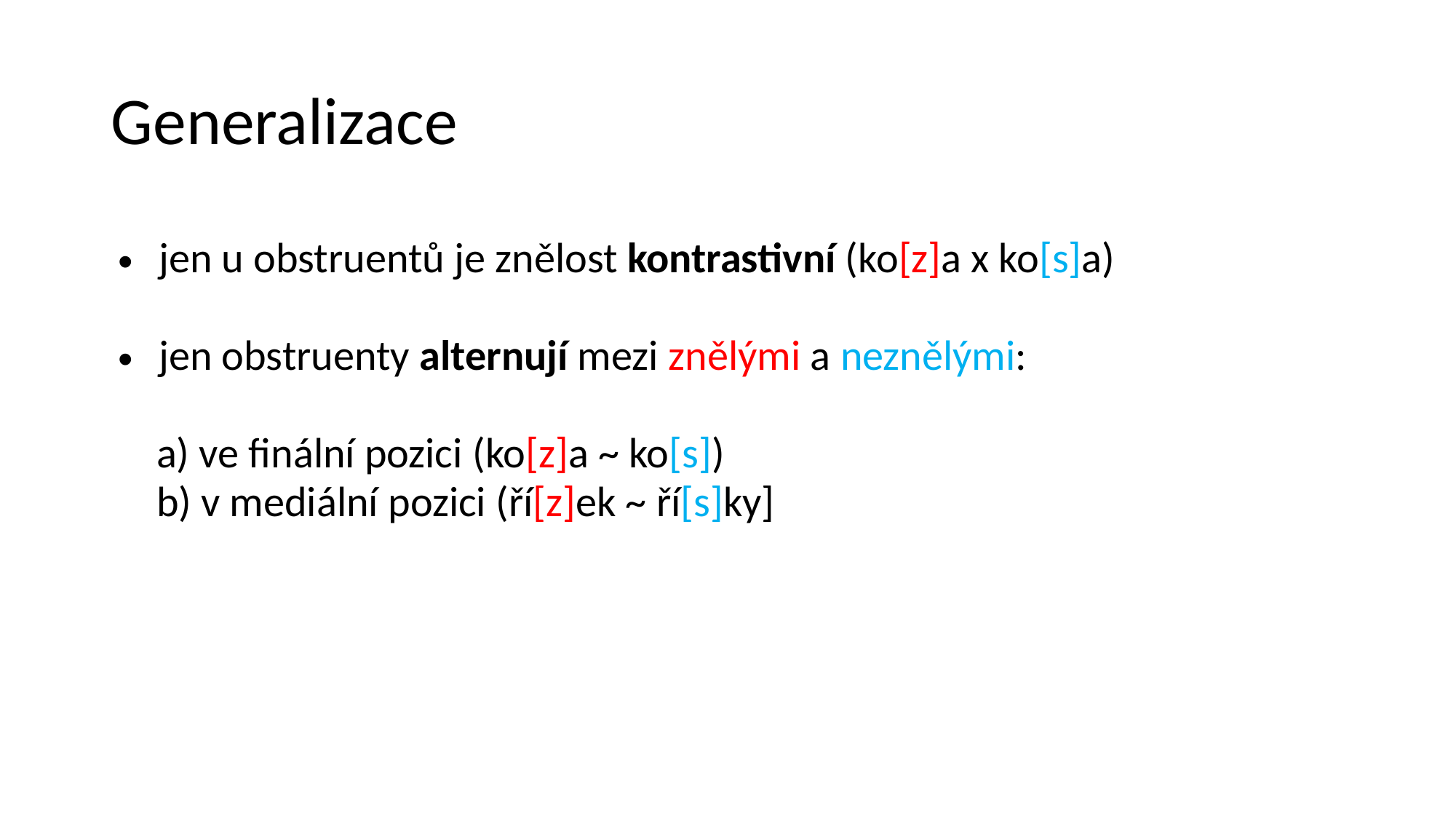

# Generalizace

| jen u obstruentů je znělost kontrastivní (ko[z]a x ko[s]a) jen obstruenty alternují mezi znělými a neznělými: a) ve finální pozici (ko[z]a ~ ko[s]) b) v mediální pozici (ří[z]ek ~ ří[s]ky] |
| --- |